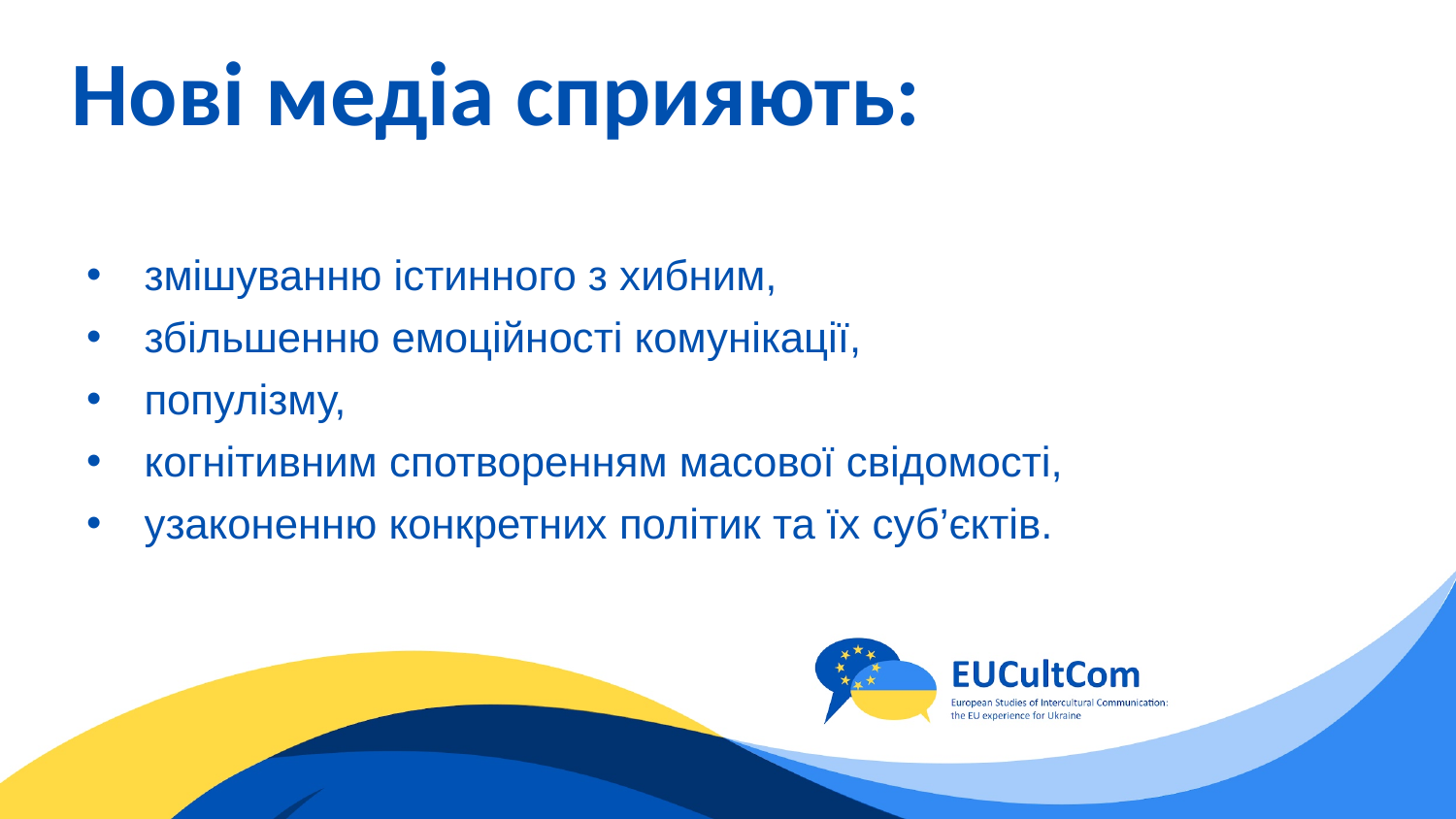

# Нові медіа сприяють:
змішуванню істинного з хибним,
збільшенню емоційності комунікації,
популізму,
когнітивним спотворенням масової свідомості,
узаконенню конкретних політик та їх суб’єктів.